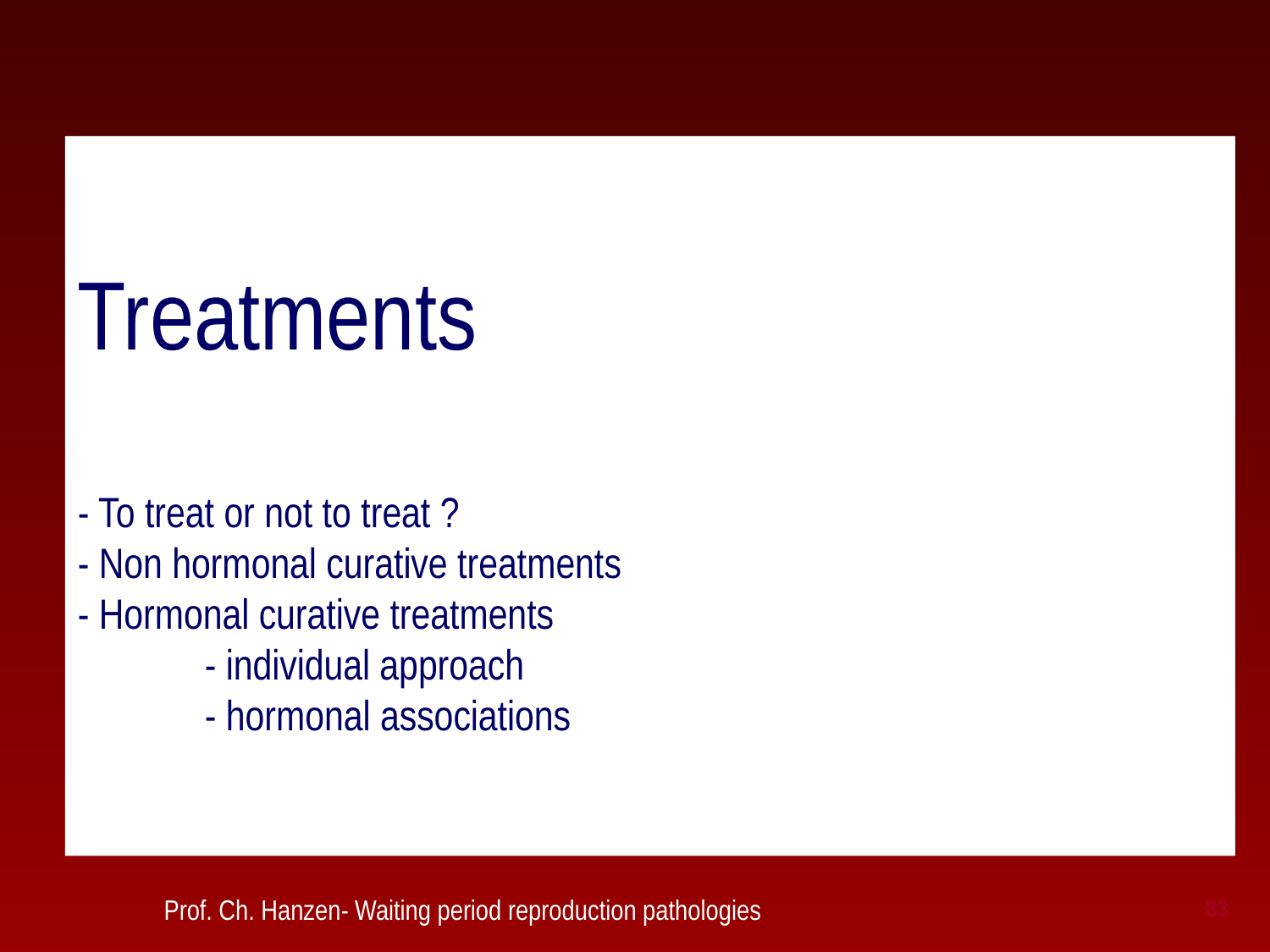

# Treatments - To treat or not to treat ? - Non hormonal curative treatments - Hormonal curative treatments - individual approach - hormonal associations
 Prof. Ch. Hanzen- Waiting period reproduction pathologies
83